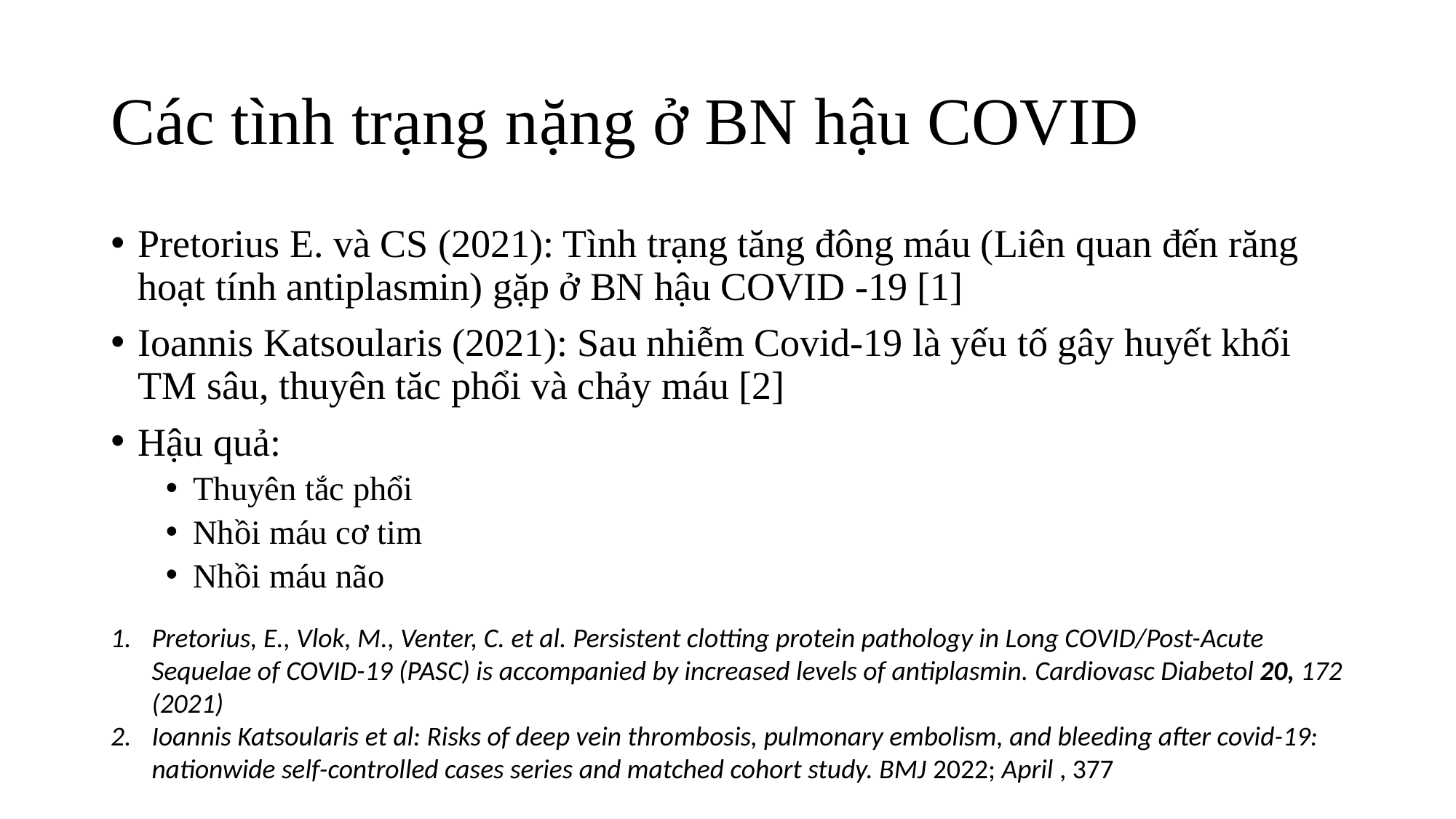

# Các tình trạng nặng ở BN hậu COVID
Pretorius E. và CS (2021): Tình trạng tăng đông máu (Liên quan đến răng hoạt tính antiplasmin) gặp ở BN hậu COVID -19 [1]
Ioannis Katsoularis (2021): Sau nhiễm Covid-19 là yếu tố gây huyết khối TM sâu, thuyên tăc phổi và chảy máu [2]
Hậu quả:
Thuyên tắc phổi
Nhồi máu cơ tim
Nhồi máu não

Pretorius, E., Vlok, M., Venter, C. et al. Persistent clotting protein pathology in Long COVID/Post-Acute Sequelae of COVID-19 (PASC) is accompanied by increased levels of antiplasmin. Cardiovasc Diabetol 20, 172 (2021)
Ioannis Katsoularis et al: Risks of deep vein thrombosis, pulmonary embolism, and bleeding after covid-19: nationwide self-controlled cases series and matched cohort study. BMJ 2022; April , 377